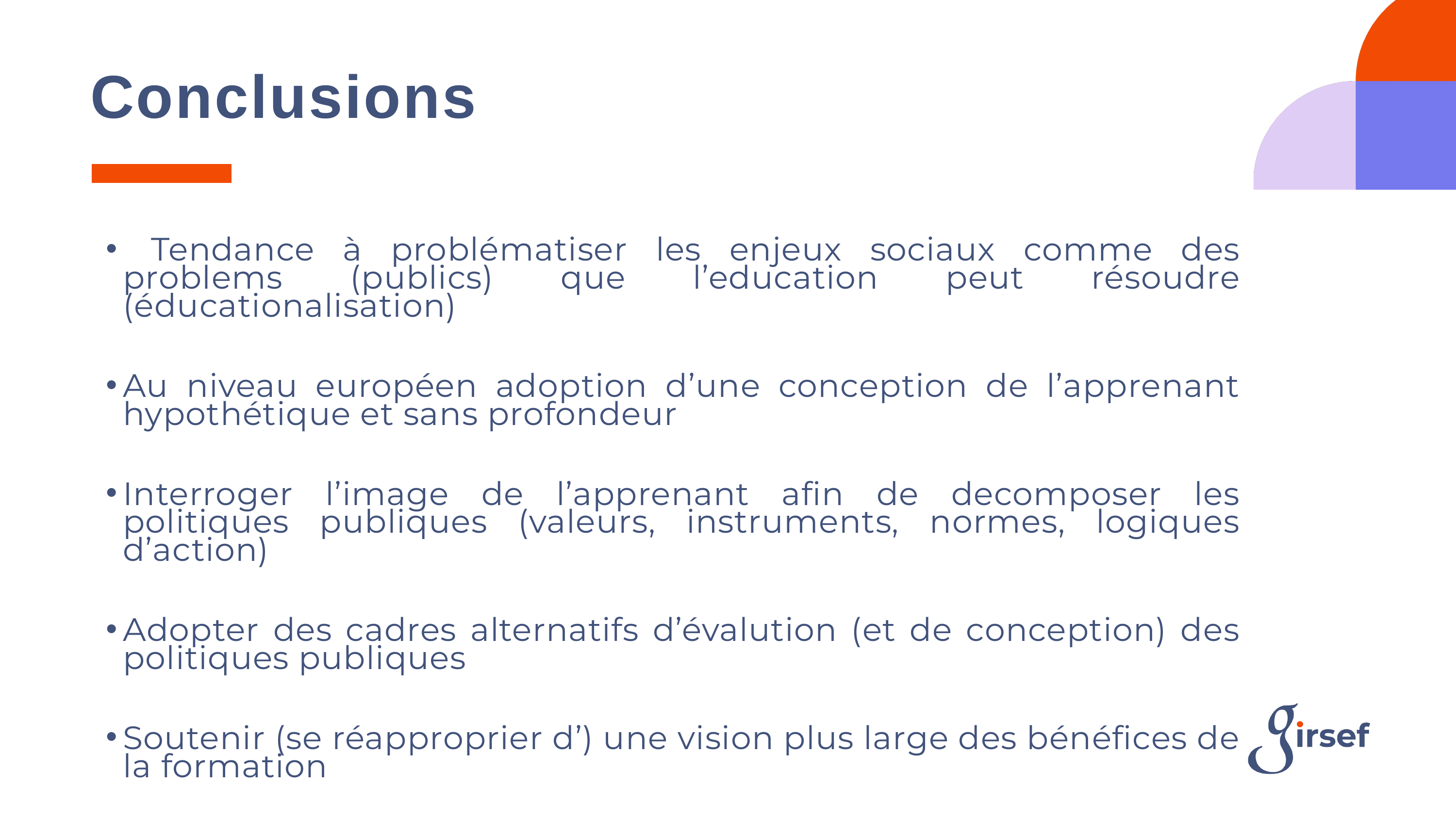

Conclusions

 Tendance à problématiser les enjeux sociaux comme des problems (publics) que l’education peut résoudre (éducationalisation)

Au niveau européen adoption d’une conception de l’apprenant hypothétique et sans profondeur

Interroger l’image de l’apprenant afin de decomposer les politiques publiques (valeurs, instruments, normes, logiques d’action)

Adopter des cadres alternatifs d’évalution (et de conception) des politiques publiques

Soutenir (se réapproprier d’) une vision plus large des bénéfices de la formation